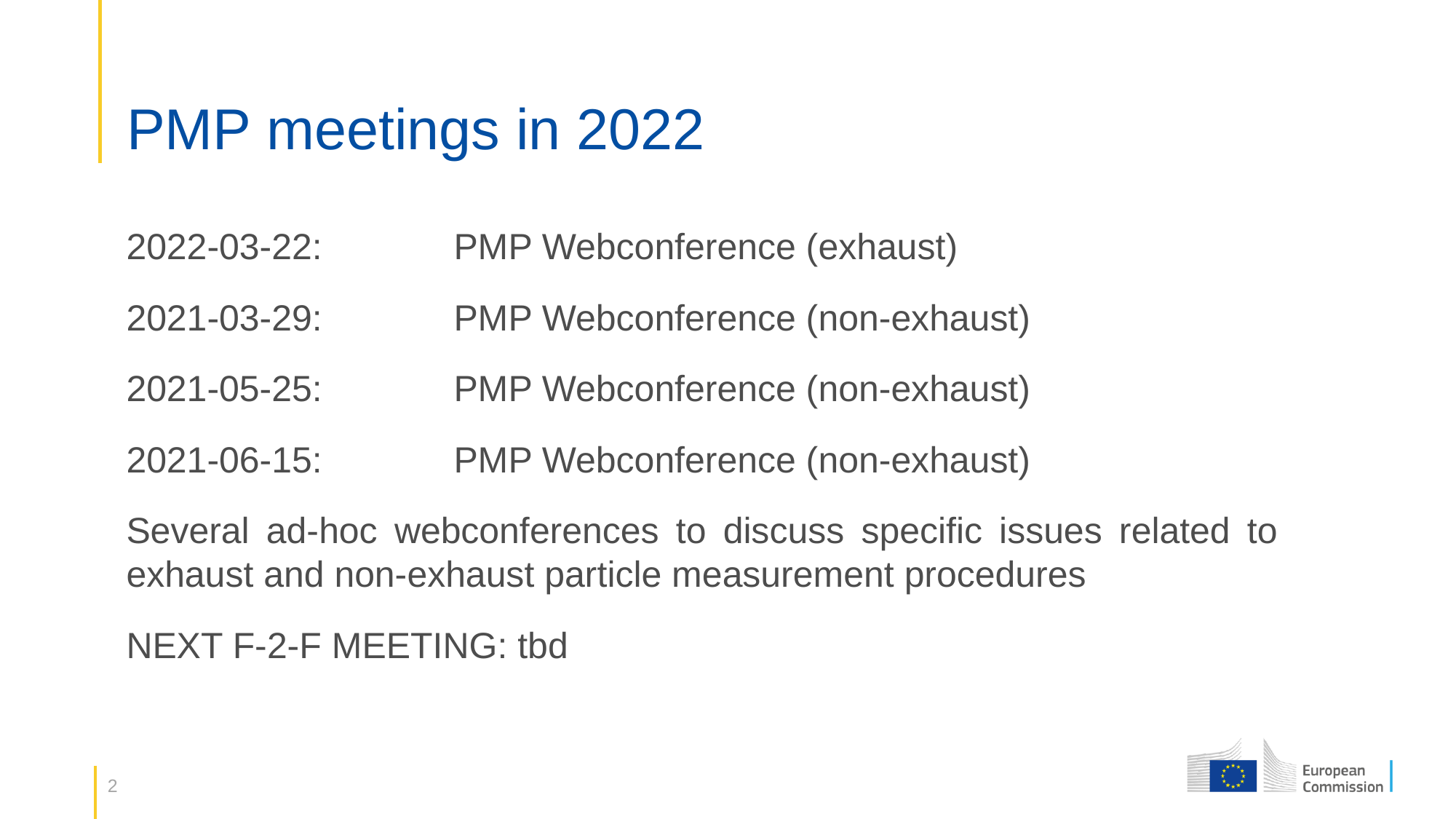

# PMP meetings in 2022
2022-03-22:		PMP Webconference (exhaust)
2021-03-29:  		PMP Webconference (non-exhaust)
2021-05-25:		PMP Webconference (non-exhaust)
2021-06-15:		PMP Webconference (non-exhaust)
Several ad-hoc webconferences to discuss specific issues related to exhaust and non-exhaust particle measurement procedures
NEXT F-2-F MEETING: tbd